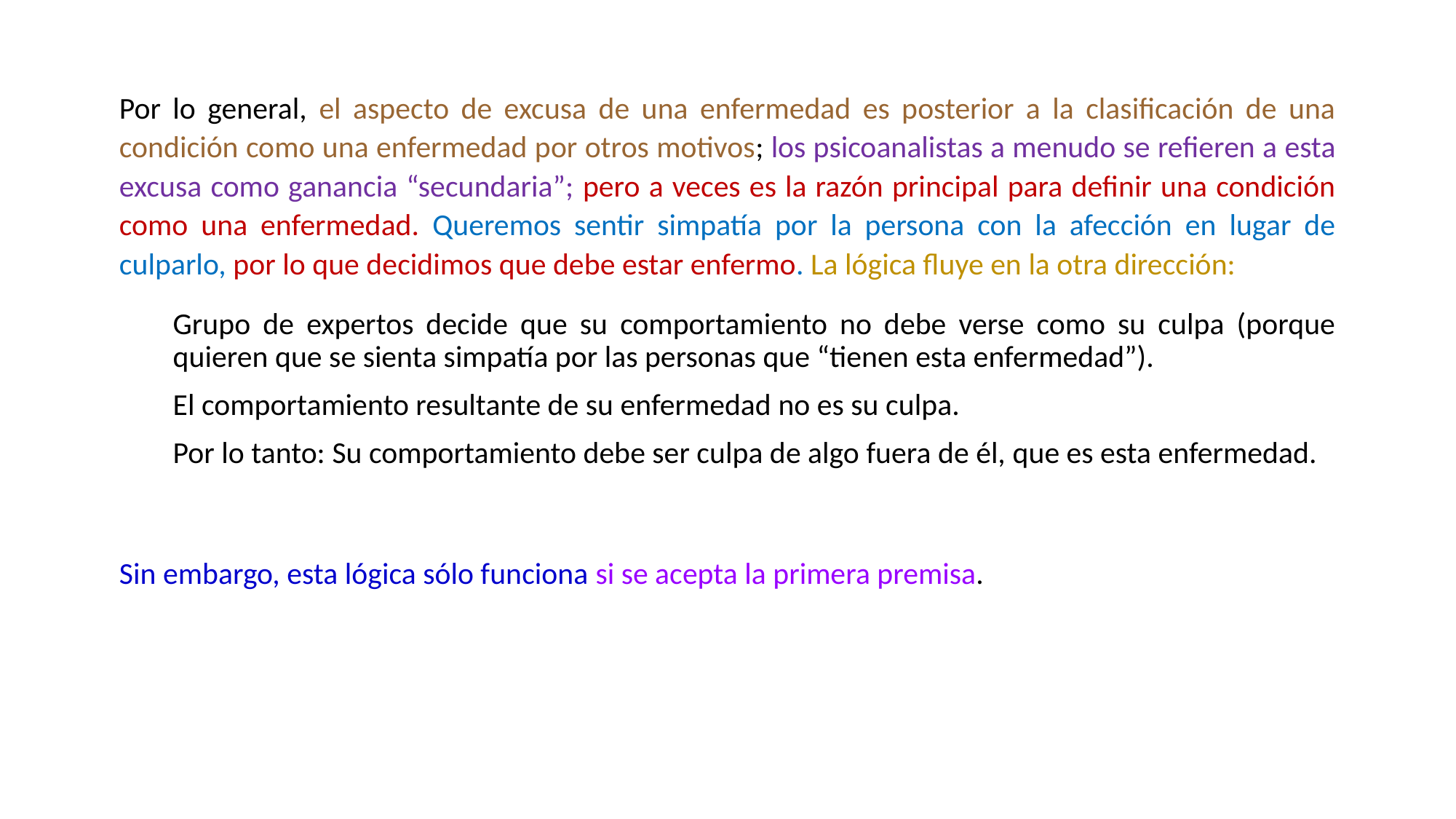

Por lo general, el aspecto de excusa de una enfermedad es posterior a la clasificación de una condición como una enfermedad por otros motivos; los psicoanalistas a menudo se refieren a esta excusa como ganancia “secundaria”; pero a veces es la razón principal para definir una condición como una enfermedad. Queremos sentir simpatía por la persona con la afección en lugar de culparlo, por lo que decidimos que debe estar enfermo. La lógica fluye en la otra dirección:
Grupo de expertos decide que su comportamiento no debe verse como su culpa (porque quieren que se sienta simpatía por las personas que “tienen esta enfermedad”).
El comportamiento resultante de su enfermedad no es su culpa.
Por lo tanto: Su comportamiento debe ser culpa de algo fuera de él, que es esta enfermedad.

Sin embargo, esta lógica sólo funciona si se acepta la primera premisa.